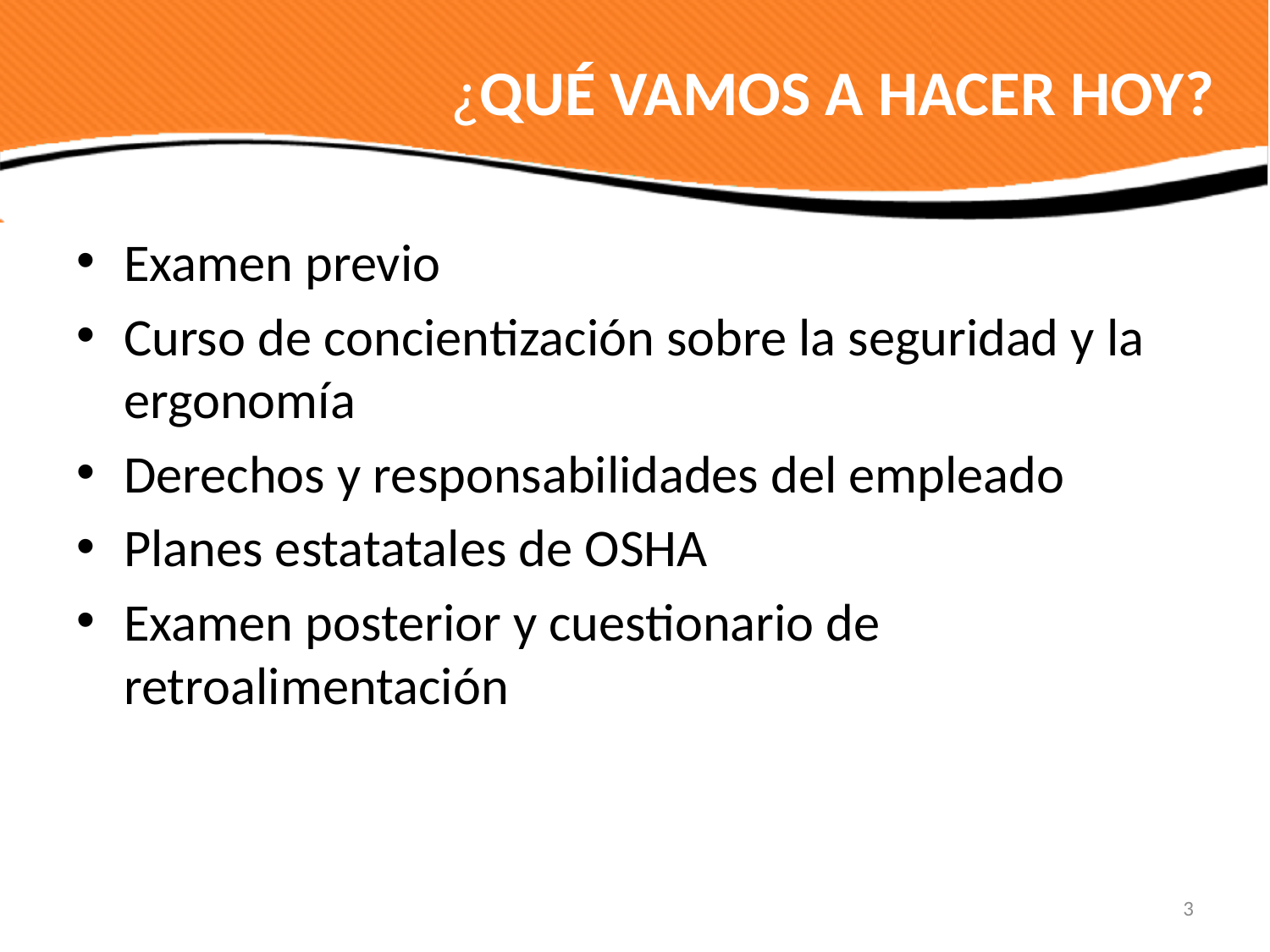

# ¿QUÉ VAMOS A HACER HOY?
Examen previo
Curso de concientización sobre la seguridad y la ergonomía
Derechos y responsabilidades del empleado
Planes estatatales de OSHA
Examen posterior y cuestionario de retroalimentación

3